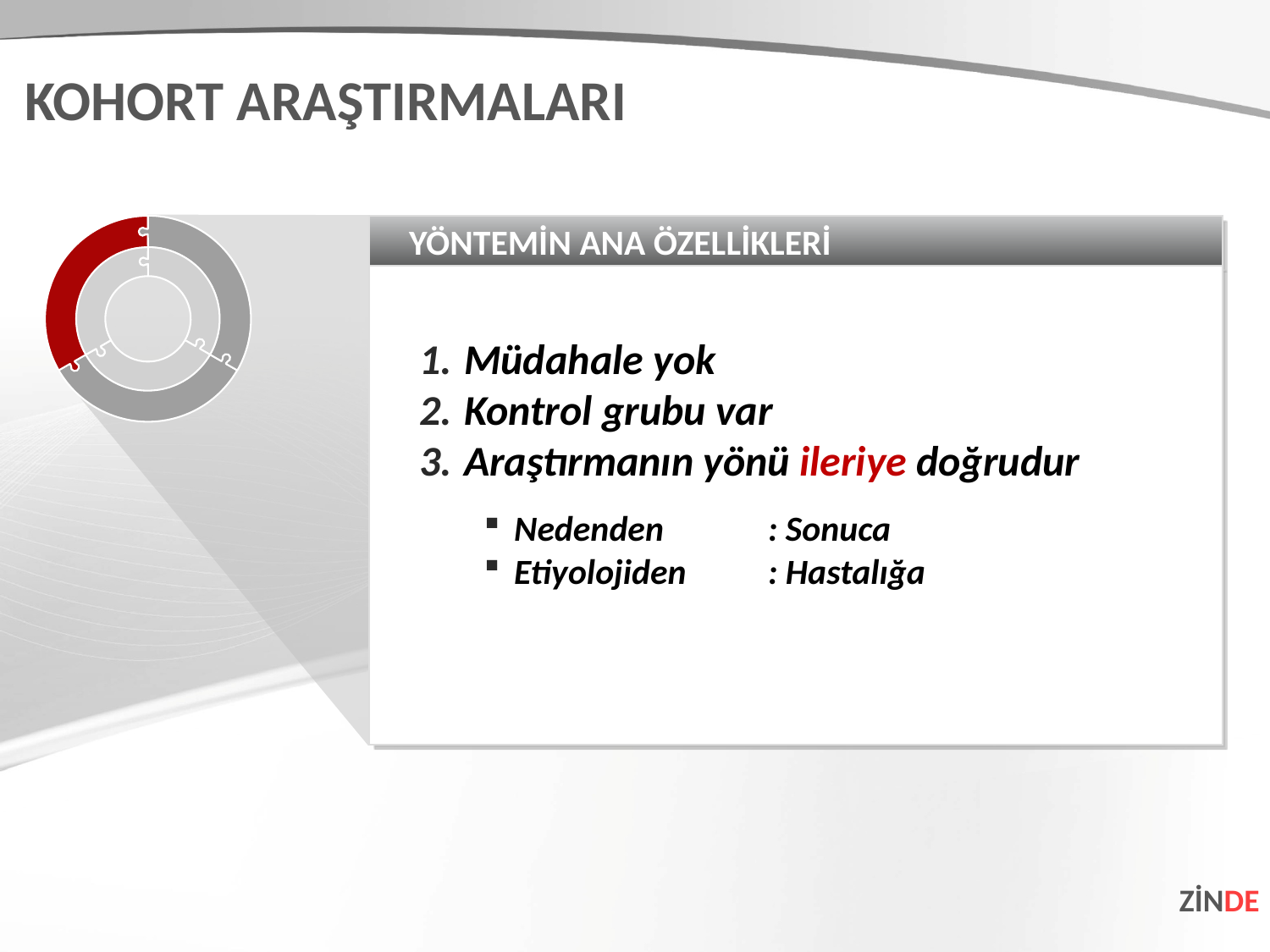

KOHORT ARAŞTIRMALARI

YÖNTEMİN ANA ÖZELLİKLERİ

Müdahale yok
Kontrol grubu var
Araştırmanın yönü ileriye doğrudur

Nedenden	: Sonuca
Etiyolojiden	: Hastalığa
ZİNDE